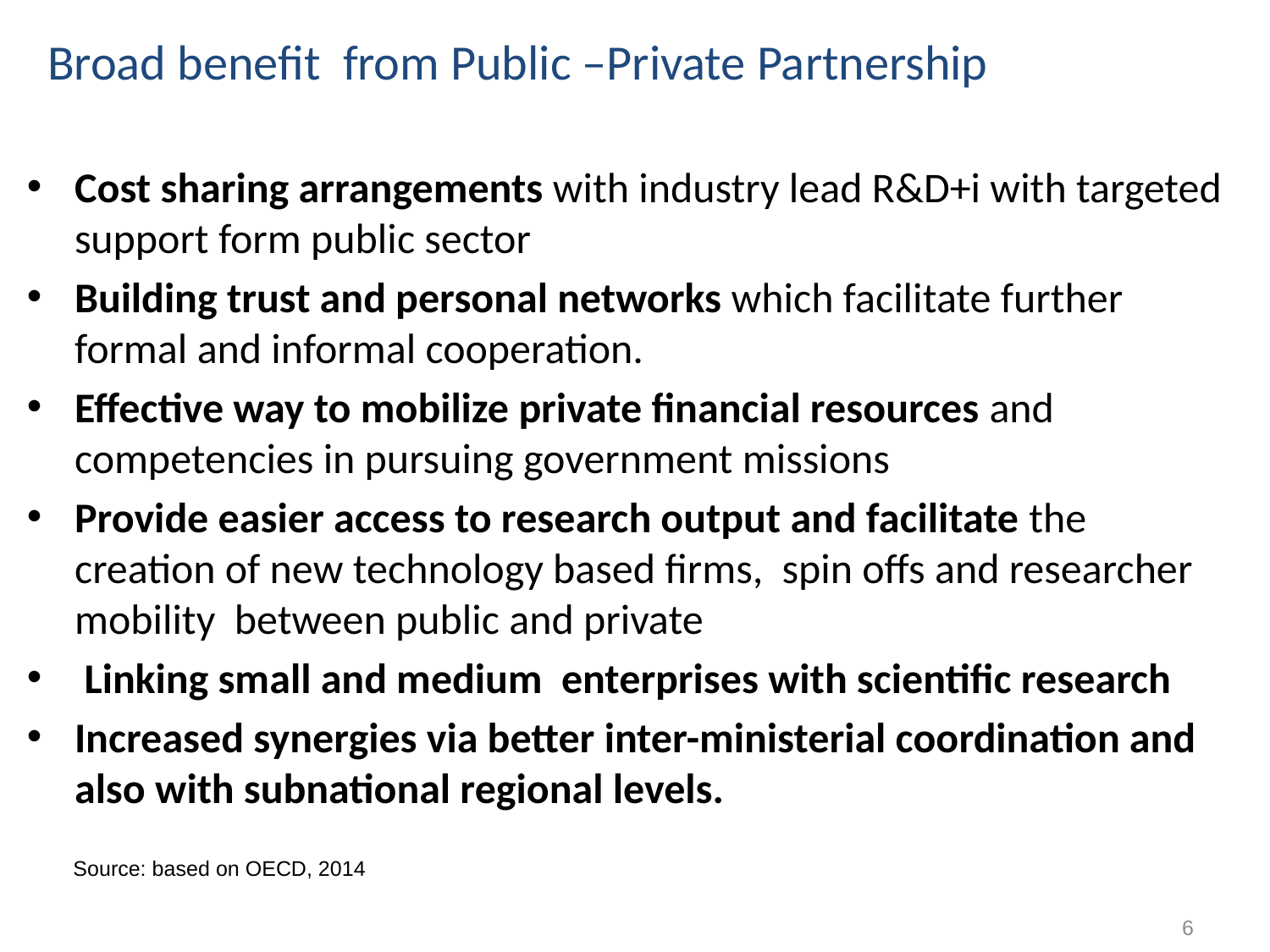

# Broad benefit  from Public –Private Partnership
Cost sharing arrangements with industry lead R&D+i with targeted support form public sector
Building trust and personal networks which facilitate further formal and informal cooperation.
Effective way to mobilize private financial resources and competencies in pursuing government missions
Provide easier access to research output and facilitate the creation of new technology based firms,  spin offs and researcher mobility  between public and private
 Linking small and medium  enterprises with scientific research
Increased synergies via better inter-ministerial coordination and also with subnational regional levels.
Source: based on OECD, 2014
6